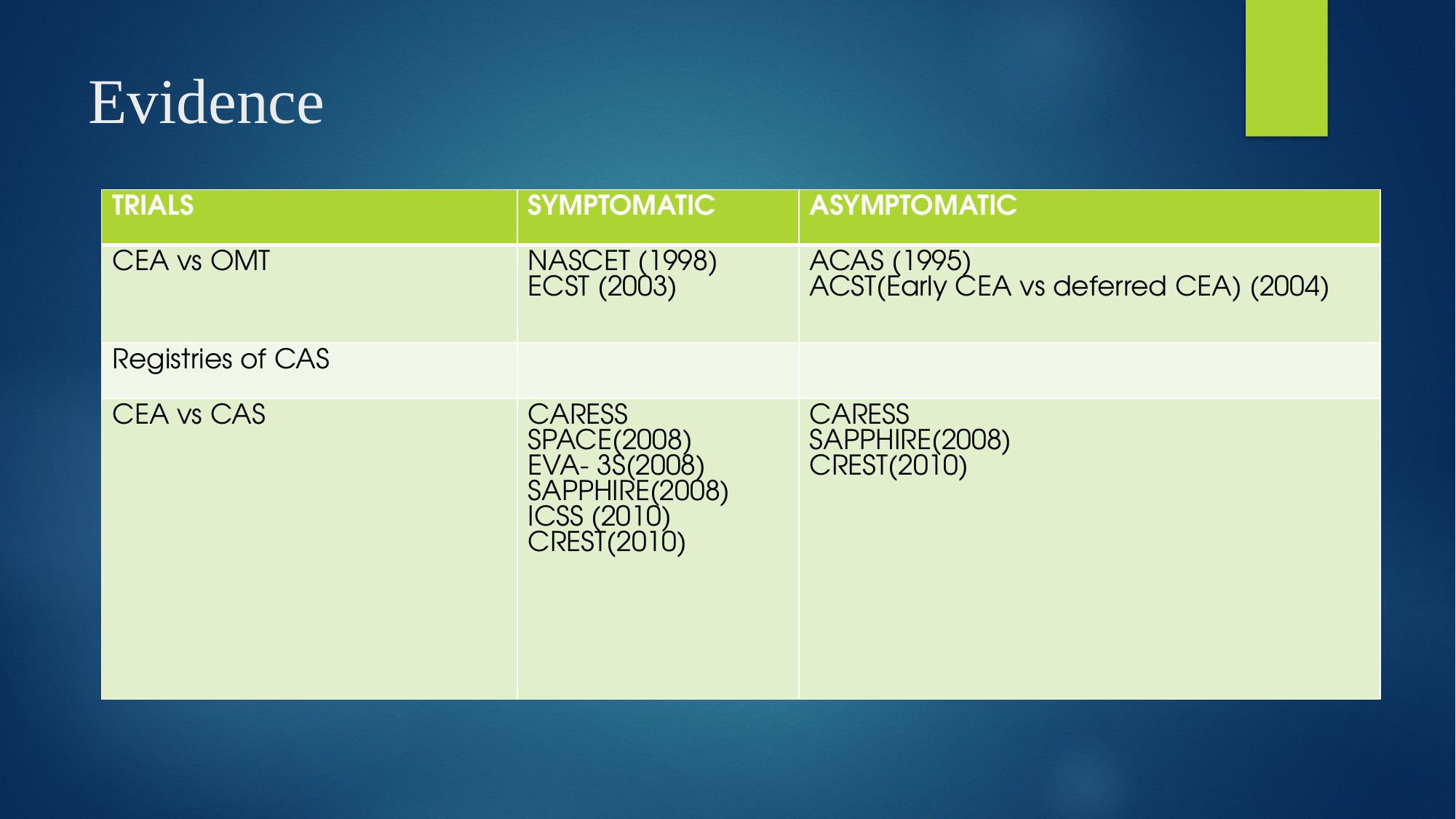

# Evidence
| TRIALS | SYMPTOMATIC | ASYMPTOMATIC |
| --- | --- | --- |
| CEA vs OMT | NASCET (1998) ECST (2003) | ACAS (1995) ACST(Early CEA vs deferred CEA) (2004) |
| Registries of CAS |  |  |
| CEA vs CAS | CARESS SPACE(2008) EVA- 3S(2008) SAPPHIRE(2008) ICSS (2010) CREST(2010) | CARESS SAPPHIRE(2008) CREST(2010) |